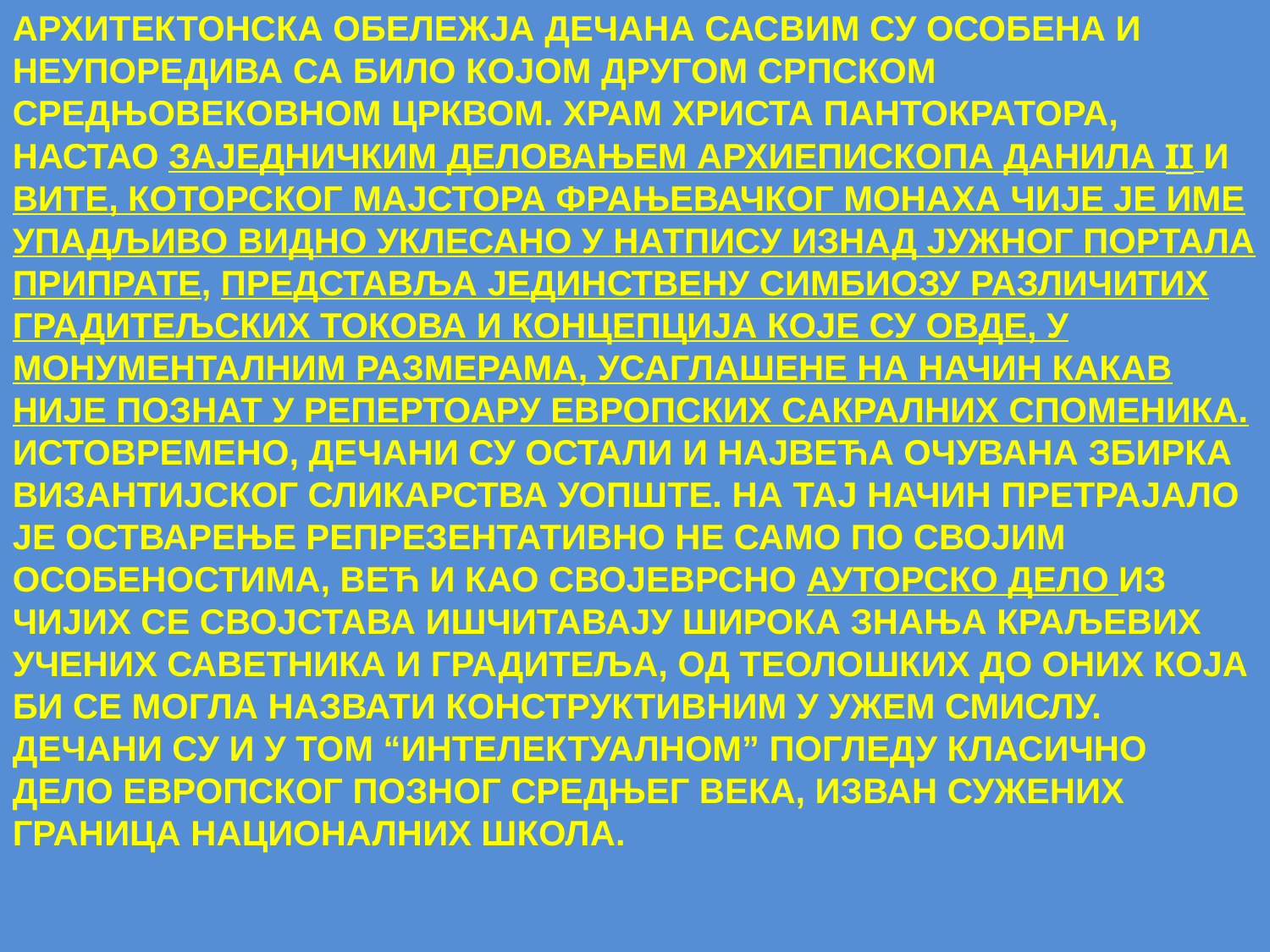

АРХИТЕКТОНСКА ОБЕЛЕЖЈА ДЕЧАНА САСВИМ СУ ОСОБЕНА И НЕУПОРЕДИВА СА БИЛО КОЈОМ ДРУГОМ СРПСКОМ СРЕДЊОВЕКОВНОМ ЦРКВОМ. ХРАМ ХРИСТА ПАНТОКРАТОРА, НАСТАО ЗАЈЕДНИЧКИМ ДЕЛОВАЊЕМ АРХИЕПИСКОПА ДАНИЛА II И ВИТЕ, КОТОРСКОГ МАЈСТОРА ФРАЊЕВАЧКОГ МОНАХА ЧИЈЕ ЈЕ ИМЕ УПАДЉИВО ВИДНО УКЛЕСАНО У НАТПИСУ ИЗНАД ЈУЖНОГ ПОРТАЛА ПРИПРАТЕ, ПРЕДСТАВЉА ЈЕДИНСТВЕНУ СИМБИОЗУ РАЗЛИЧИТИХ ГРАДИТЕЉСКИХ ТОКОВА И КОНЦЕПЦИЈА КОЈЕ СУ ОВДЕ, У МОНУМЕНТАЛНИМ РАЗМЕРАМА, УСАГЛАШЕНЕ НА НАЧИН КАКАВ НИЈЕ ПОЗНАТ У РЕПЕРТОАРУ ЕВРОПСКИХ САКРАЛНИХ СПОМЕНИКА. ИСТОВРЕМЕНО, ДЕЧАНИ СУ ОСТАЛИ И НАЈВЕЋА ОЧУВАНА ЗБИРКА ВИЗАНТИЈСКОГ СЛИКАРСТВА УОПШТЕ. НА ТАЈ НАЧИН ПРЕТРАЈАЛО ЈЕ ОСТВАРЕЊЕ РЕПРЕЗЕНТАТИВНО НЕ САМО ПО СВОЈИМ ОСОБЕНОСТИМА, ВЕЋ И КАО СВОЈЕВРСНО АУТОРСКО ДЕЛО ИЗ ЧИЈИХ СЕ СВОЈСТАВА ИШЧИТАВАЈУ ШИРОКА ЗНАЊА КРАЉЕВИХ УЧЕНИХ САВЕТНИКА И ГРАДИТЕЉА, ОД ТЕОЛОШКИХ ДО ОНИХ КОЈА БИ СЕ МОГЛА НАЗВАТИ КОНСТРУКТИВНИМ У УЖЕМ СМИСЛУ. ДЕЧАНИ СУ И У ТОМ “ИНТЕЛЕКТУАЛНОМ” ПОГЛЕДУ КЛАСИЧНО ДЕЛО ЕВРОПСКОГ ПОЗНОГ СРЕДЊЕГ ВЕКА, ИЗВАН СУЖЕНИХ ГРАНИЦА НАЦИОНАЛНИХ ШКОЛА.